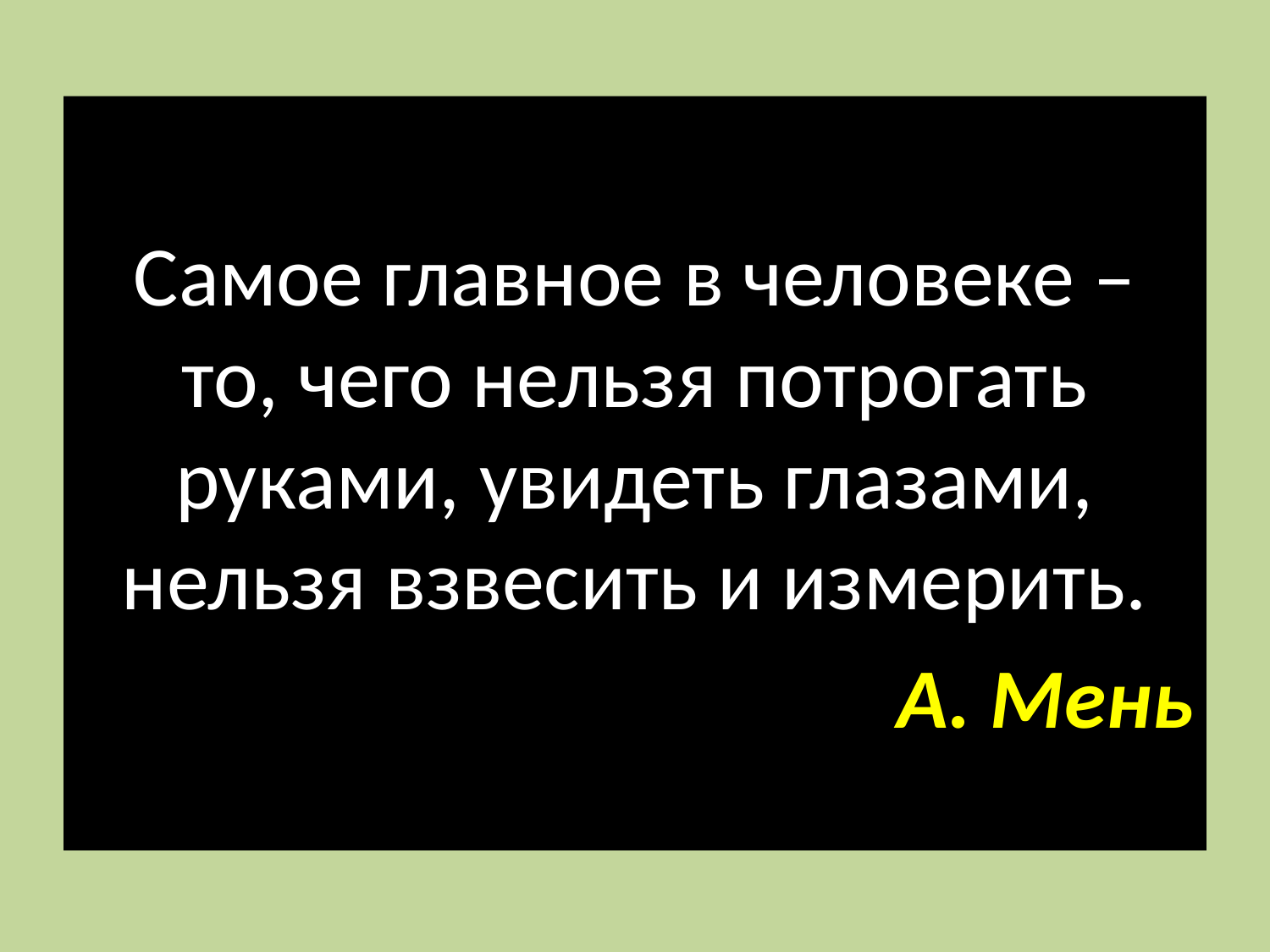

Самое главное в человеке – то, чего нельзя потрогать руками, увидеть глазами, нельзя взвесить и измерить.
А. Мень